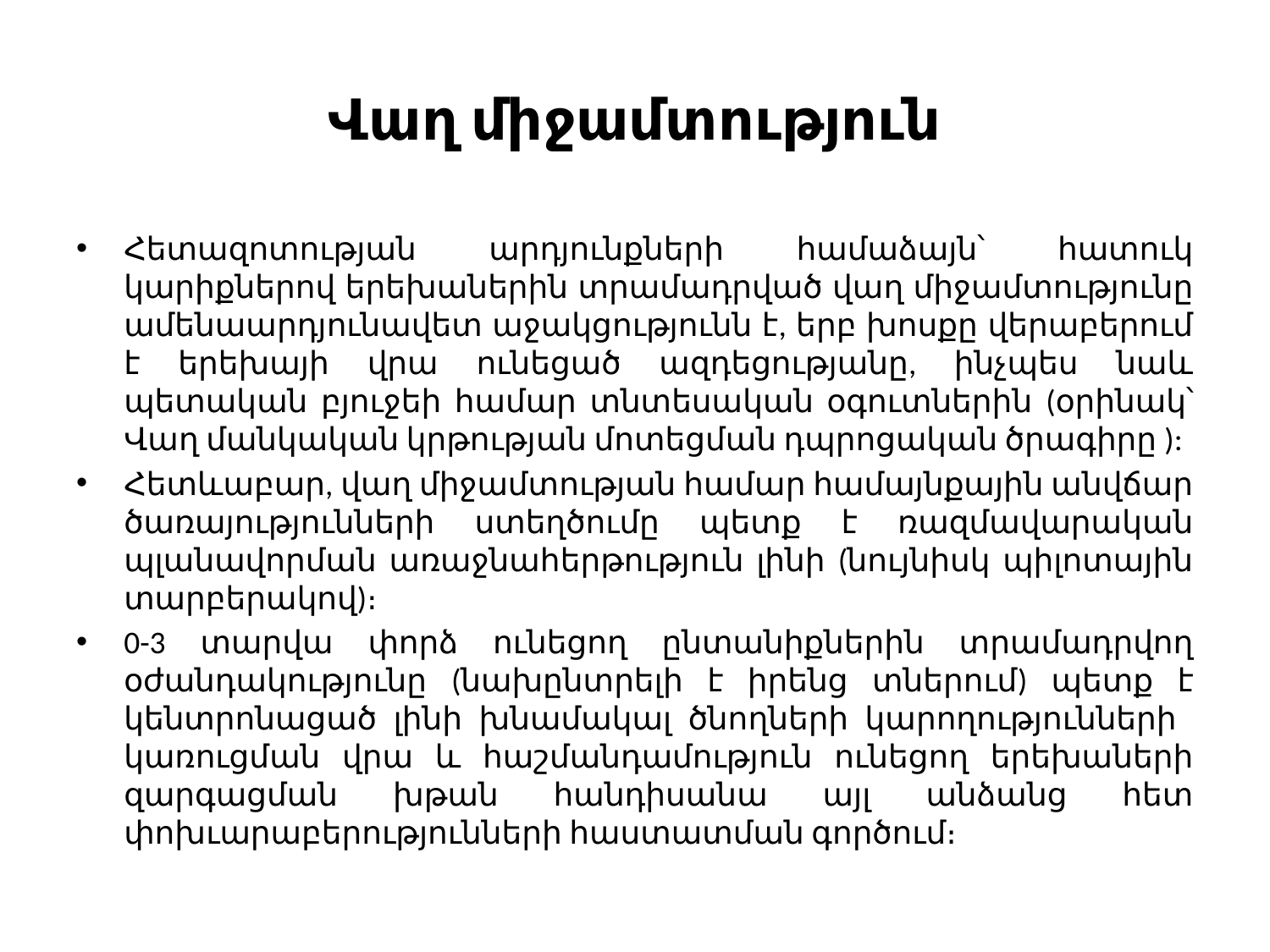

# Վաղ միջամտություն
Հետազոտության արդյունքների համաձայն՝ հատուկ կարիքներով երեխաներին տրամադրված վաղ միջամտությունը ամենաարդյունավետ աջակցությունն է, երբ խոսքը վերաբերում է երեխայի վրա ունեցած ազդեցությանը, ինչպես նաև պետական բյուջեի համար տնտեսական օգուտներին (օրինակ՝ Վաղ մանկական կրթության մոտեցման դպրոցական ծրագիրը ):
Հետևաբար, վաղ միջամտության համար համայնքային անվճար ծառայությունների ստեղծումը պետք է ռազմավարական պլանավորման առաջնահերթություն լինի (նույնիսկ պիլոտային տարբերակով)։
0-3 տարվա փորձ ունեցող ընտանիքներին տրամադրվող օժանդակությունը (նախընտրելի է իրենց տներում) պետք է կենտրոնացած լինի խնամակալ ծնողների կարողությունների  կառուցման վրա և հաշմանդամություն ունեցող երեխաների զարգացման խթան հանդիսանա այլ անձանց հետ փոխւարաբերությունների հաստատման գործում։